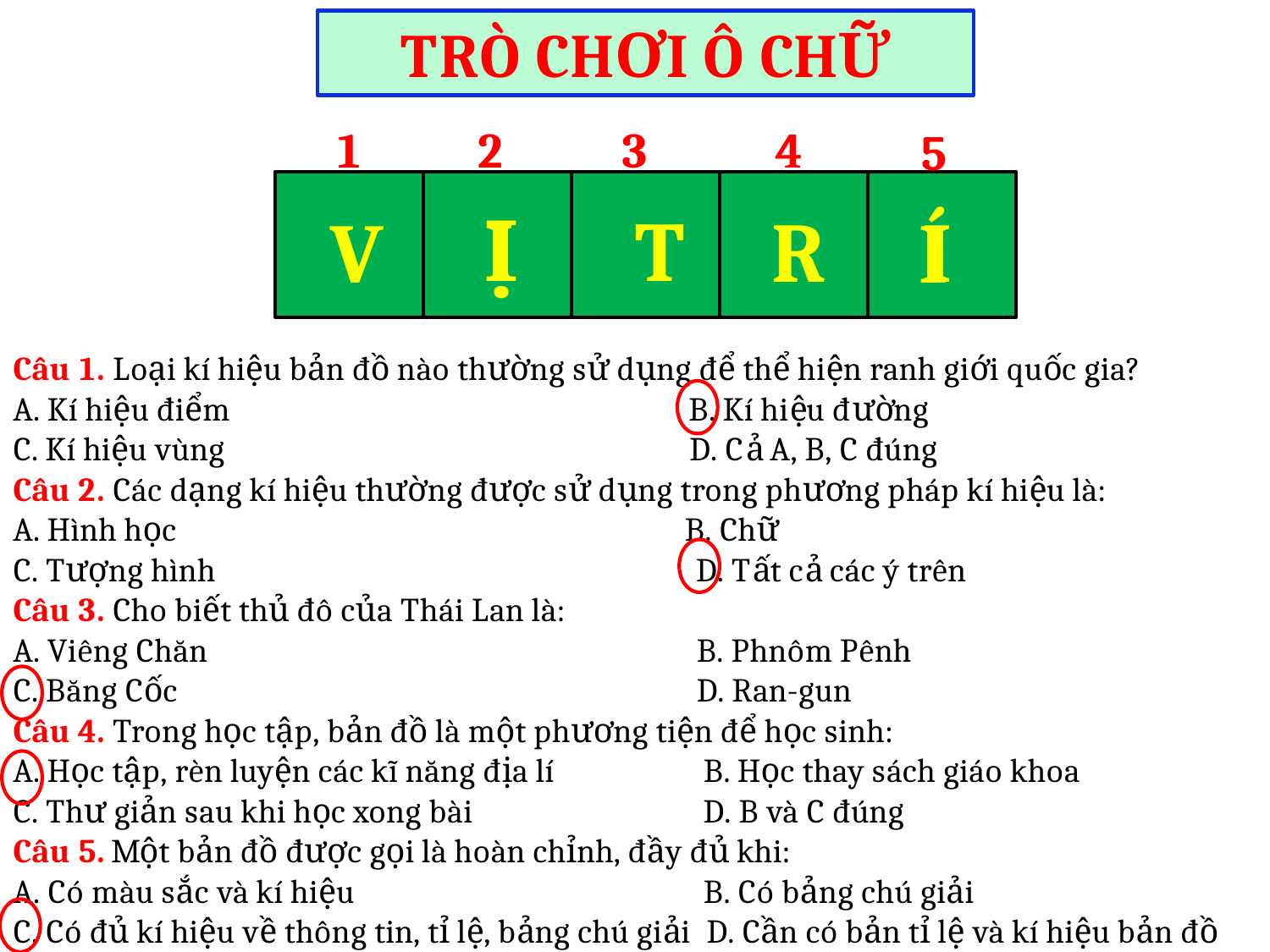

TRÒ CHƠI Ô CHỮ
 1
 2
 3
 4
 5

I
Ị
T
R
I
Í
V
Câu 1. Loại kí hiệu bản đồ nào thường sử dụng để thể hiện ranh giới quốc gia?
A. Kí hiệu điểm	 	                                        B. Kí hiệu đường
C. Kí hiệu vùng                                                               D. Cả A, B, C đúng
Câu 2. Các dạng kí hiệu thường được sử dụng trong phương pháp kí hiệu là:
A. Hình học   	                                        	     B. Chữ
C. Tượng hình 	 	                                         D. Tất cả các ý trên
Câu 3. Cho biết thủ đô của Thái Lan là:
A. Viêng Chăn 	                                                          B. Phnôm Pênh
C. Băng Cốc	                                                          D. Ran-gun
Câu 4. Trong học tập, bản đồ là một phương tiện để học sinh:
A. Học tập, rèn luyện các kĩ năng địa lí                    B. Học thay sách giáo khoa
C. Thư giản sau khi học xong bài                               D. B và C đúng
Câu 5. Một bản đồ được gọi là hoàn chỉnh, đầy đủ khi:
A. Có màu sắc và kí hiệu                                               B. Có bảng chú giải
C. Có đủ kí hiệu về thông tin, tỉ lệ, bảng chú giải  D. Cần có bản tỉ lệ và kí hiệu bản đồ